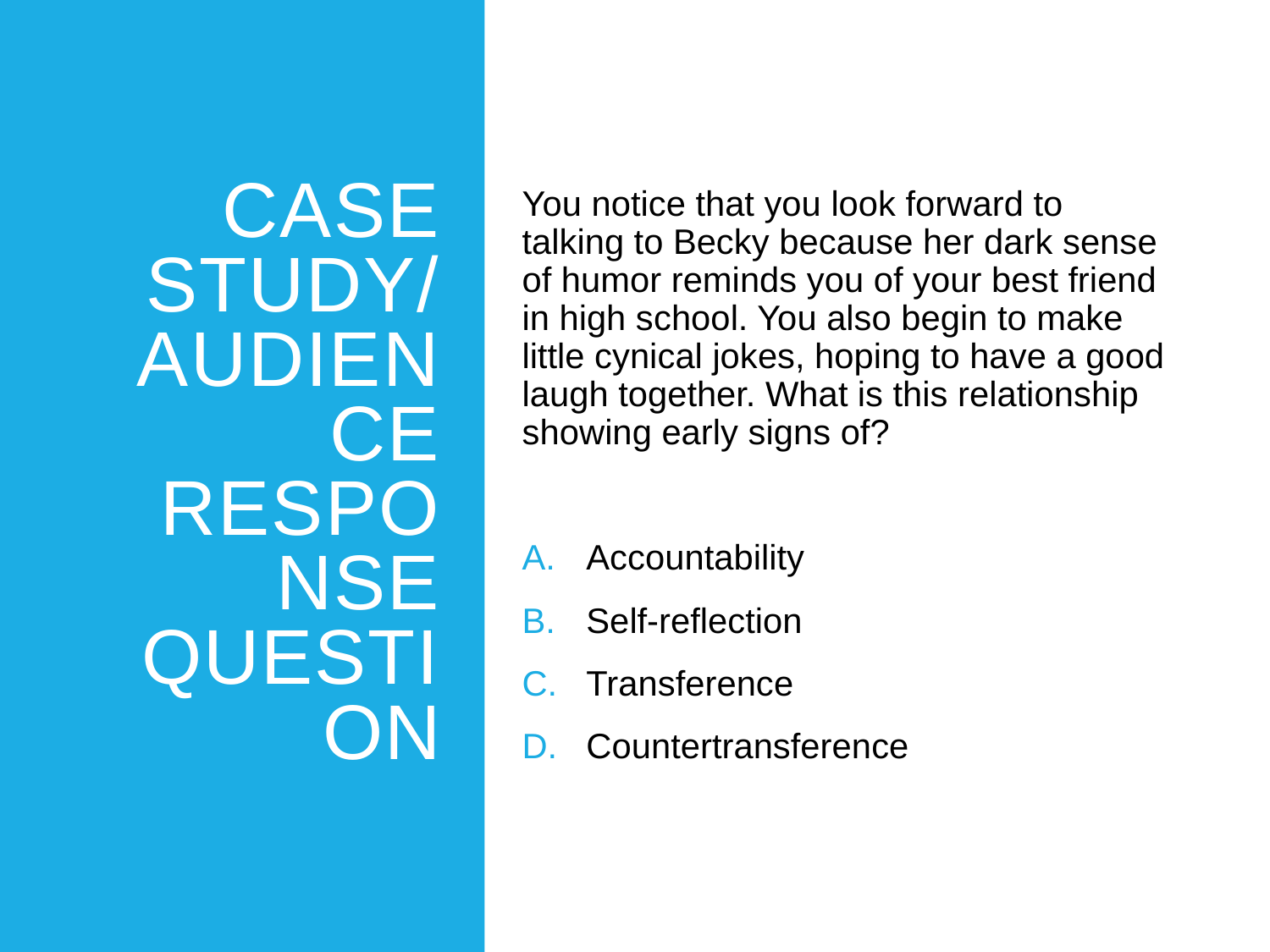

# Case Study/ Audience Response Question
You notice that you look forward to talking to Becky because her dark sense of humor reminds you of your best friend in high school. You also begin to make little cynical jokes, hoping to have a good laugh together. What is this relationship showing early signs of?

Accountability
Self-reflection
Transference
Countertransference